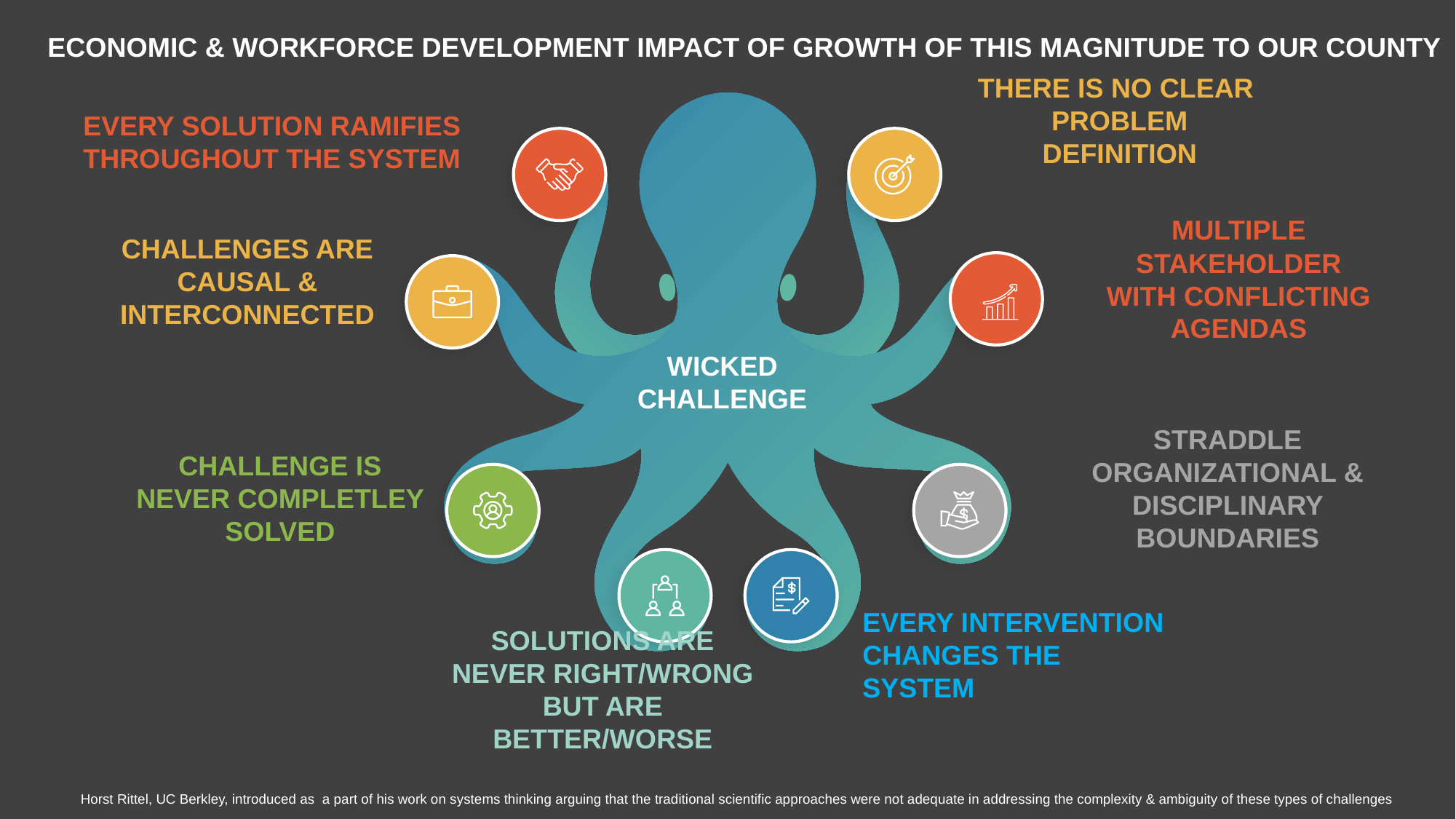

ECONOMIC & WORKFORCE DEVELOPMENT IMPACT OF GROWTH OF THIS MAGNITUDE TO OUR COUNTY

THERE IS NO CLEAR
PROBLEM DEFINITION
EVERY SOLUTION RAMIFIES THROUGHOUT THE SYSTEM

CHALLENGES ARE CAUSAL & INTERCONNECTED
MULTIPLE STAKEHOLDER
WITH CONFLICTING AGENDAS

WICKED
CHALLENGE
STRADDLE ORGANIZATIONAL & DISCIPLINARY BOUNDARIES

CHALLENGE IS NEVER COMPLETLEY SOLVED

EVERY INTERVENTION CHANGES THE SYSTEM

SOLUTIONS ARE NEVER RIGHT/WRONG BUT ARE BETTER/WORSE
Horst Rittel, UC Berkley, introduced as  a part of his work on systems thinking arguing that the traditional scientific approaches were not adequate in addressing the complexity & ambiguity of these types of challenges